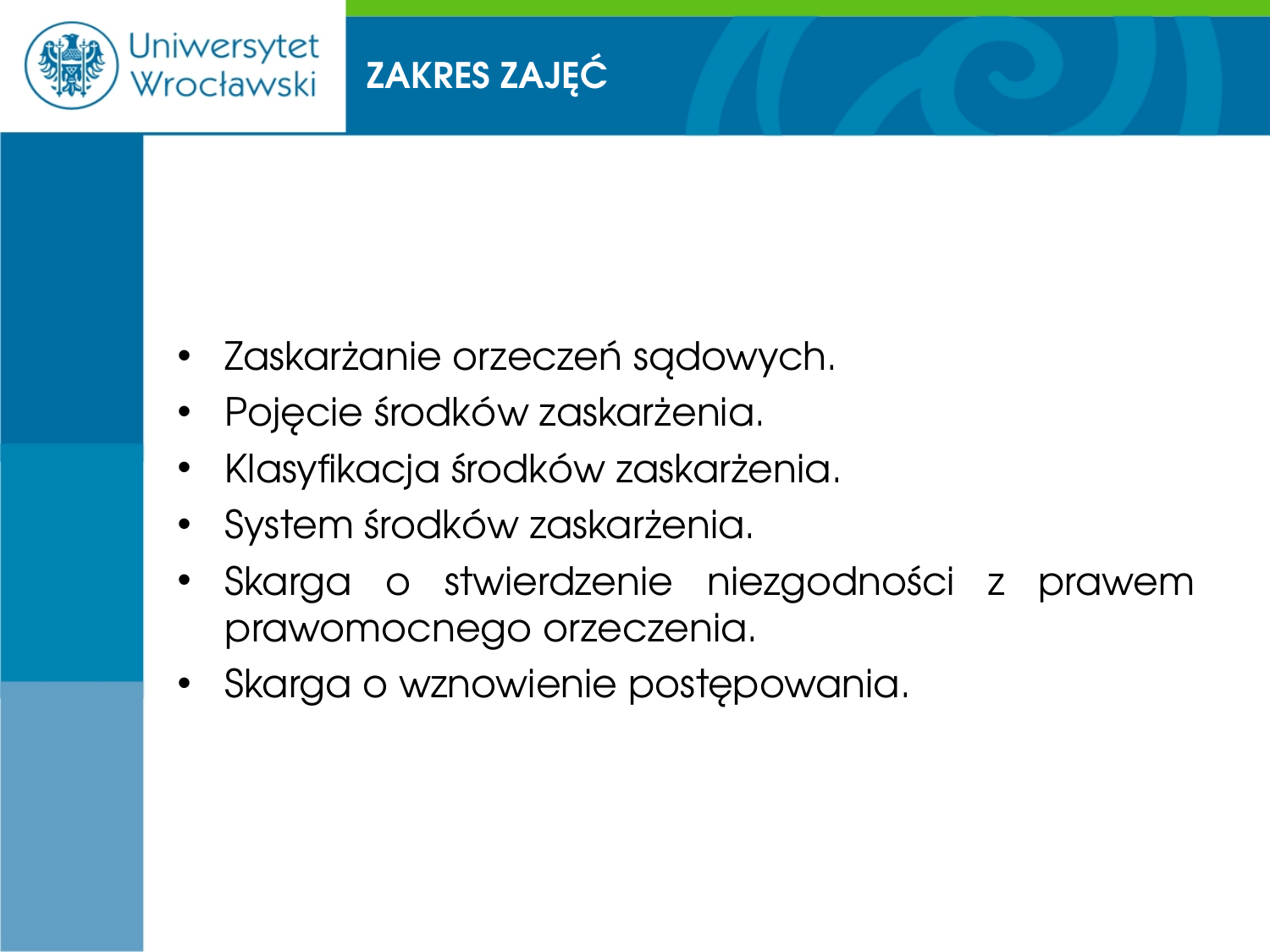

# ZAKRES ZAJĘĆ

Zaskarżanie orzeczeń sądowych.
Pojęcie środków zaskarżenia.
Klasyfikacja środków zaskarżenia.
System środków zaskarżenia.
Skarga o stwierdzenie niezgodności z prawem prawomocnego orzeczenia.
Skarga o wznowienie postępowania.